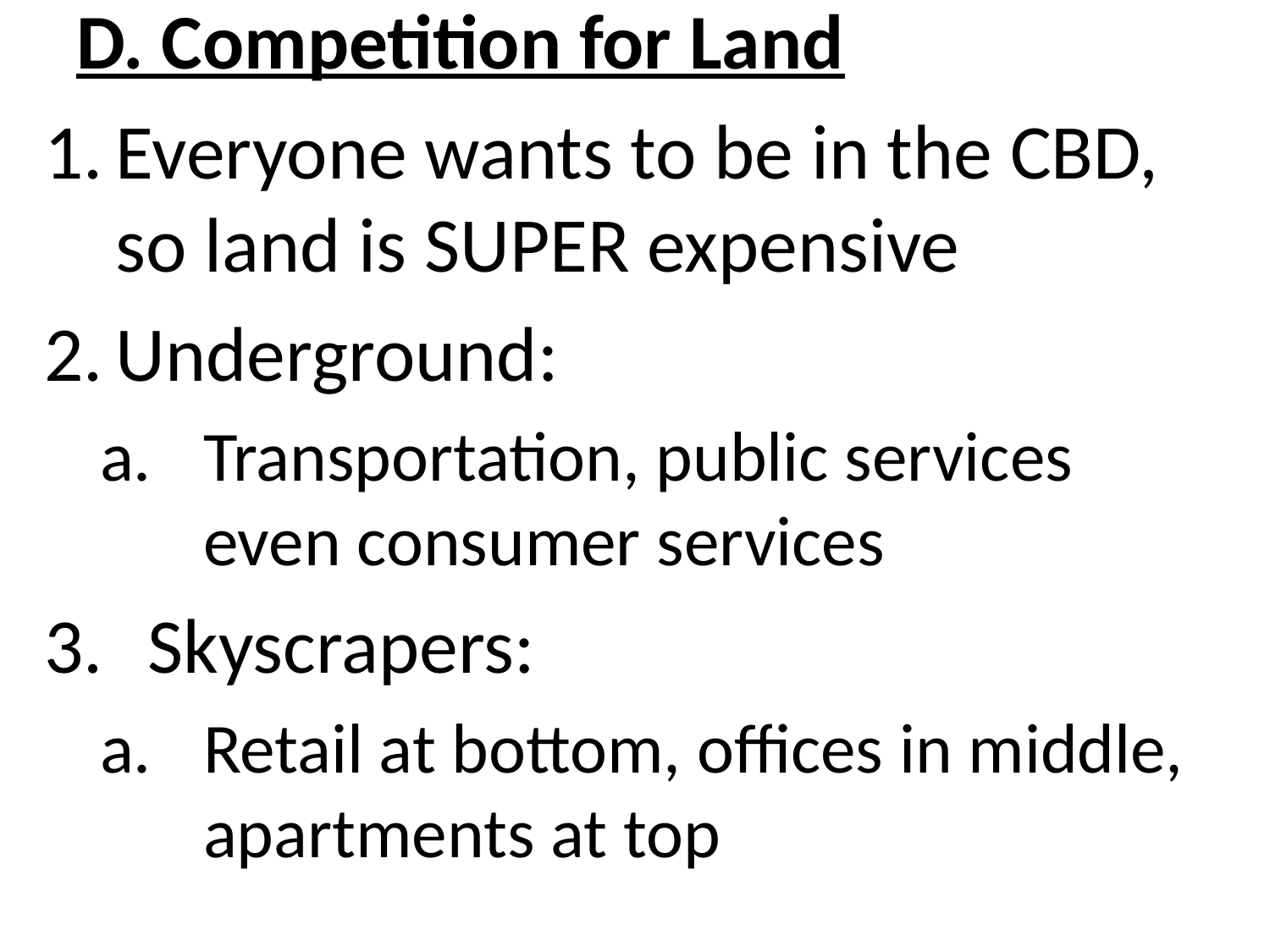

# D. Competition for Land
Everyone wants to be in the CBD, so land is SUPER expensive
Underground:
Transportation, public services even consumer services
Skyscrapers:
Retail at bottom, offices in middle, apartments at top